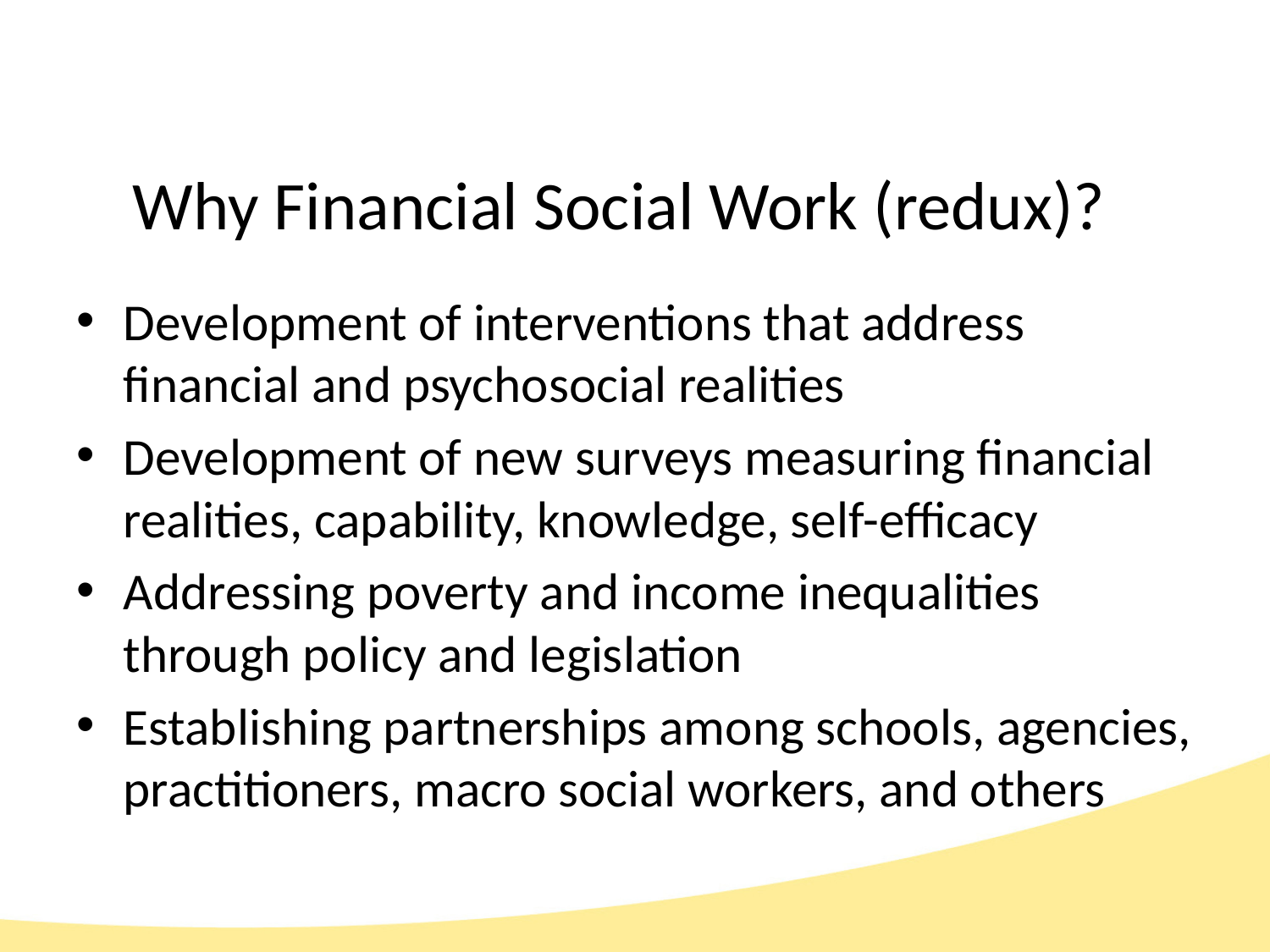

# Why Financial Social Work (redux)?
Development of interventions that address financial and psychosocial realities
Development of new surveys measuring financial realities, capability, knowledge, self-efficacy
Addressing poverty and income inequalities through policy and legislation
Establishing partnerships among schools, agencies, practitioners, macro social workers, and others